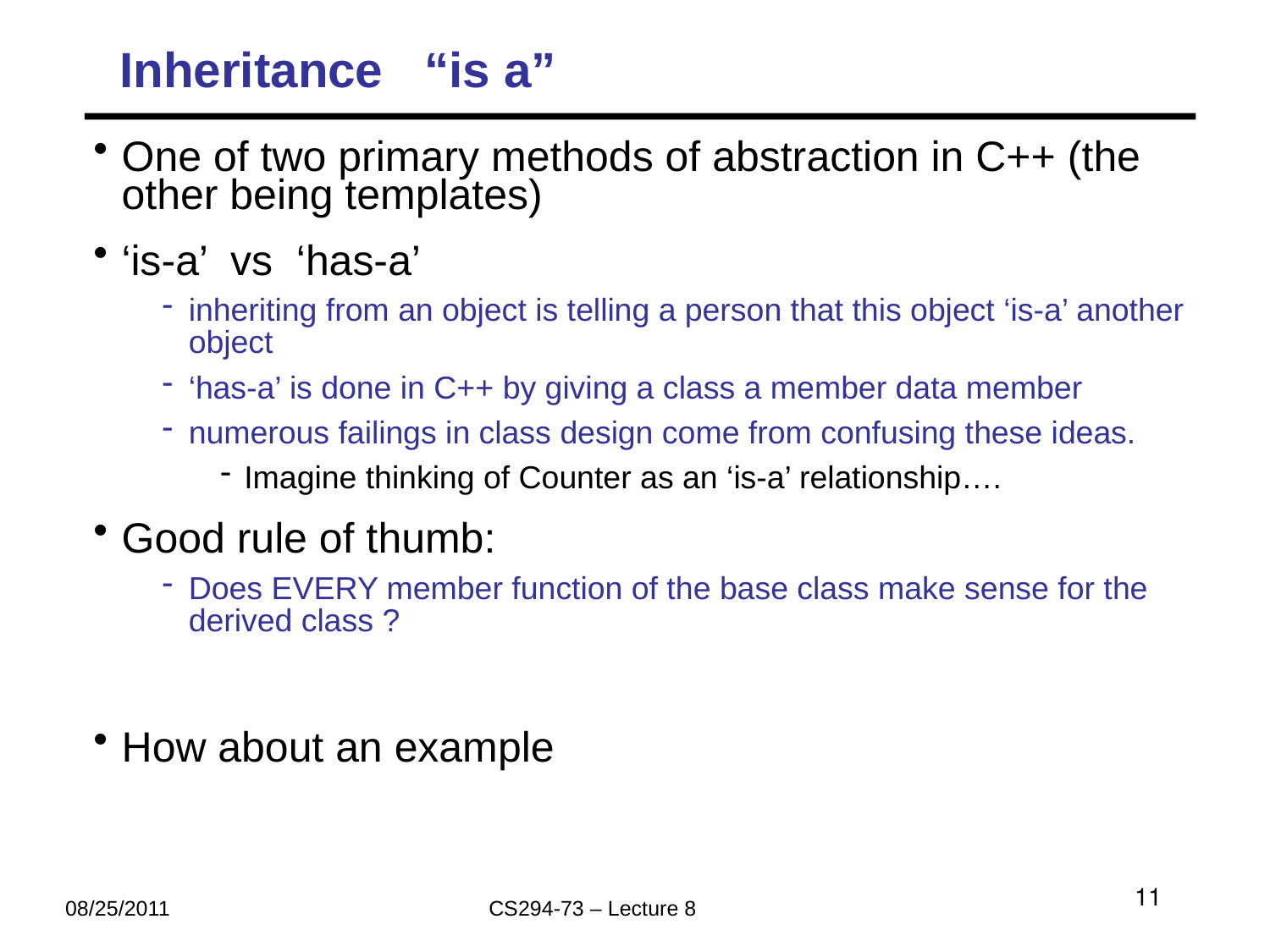

# Inheritance   “is a”
One of two primary methods of abstraction in C++ (the other being templates)
‘is-a’  vs  ‘has-a’
inheriting from an object is telling a person that this object ‘is-a’ another object
‘has-a’ is done in C++ by giving a class a member data member
numerous failings in class design come from confusing these ideas.
Imagine thinking of Counter as an ‘is-a’ relationship….
Good rule of thumb:
Does EVERY member function of the base class make sense for the derived class ?

How about an example
11